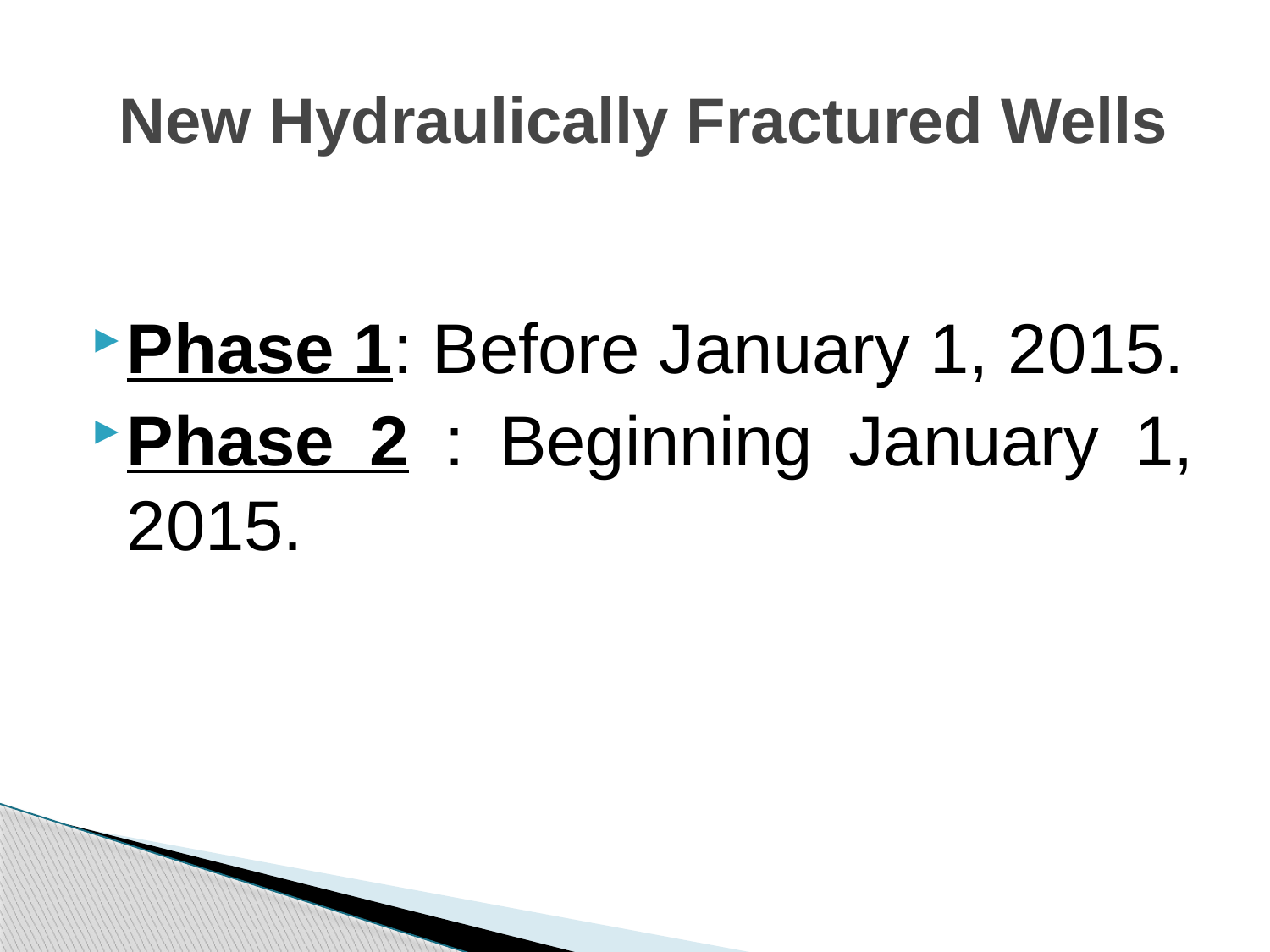

# New Hydraulically Fractured Wells

Phase 1: Before January 1, 2015.
Phase 2 : Beginning January 1, 2015.